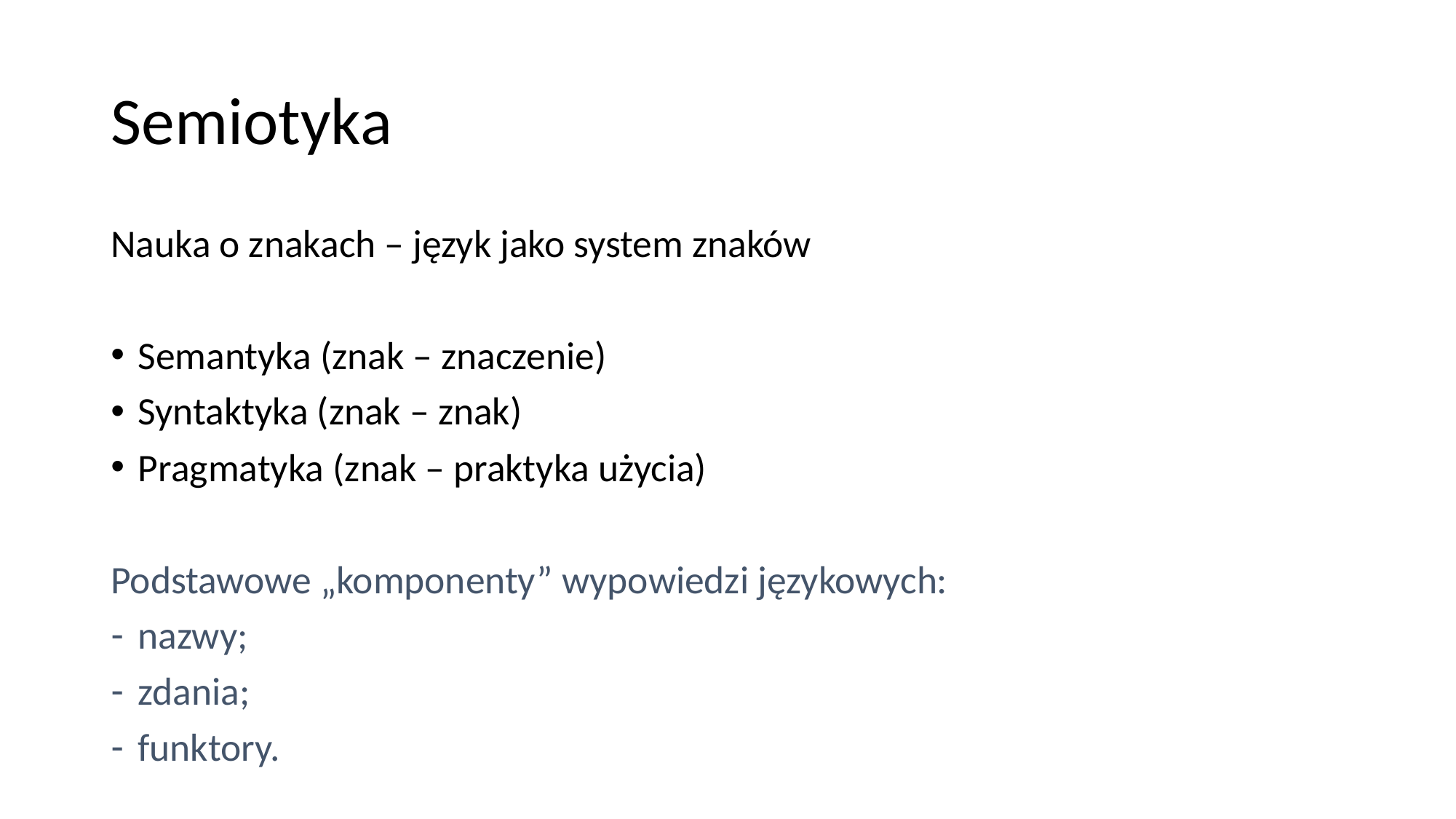

# Semiotyka
Nauka o znakach – język jako system znaków

Semantyka (znak – znaczenie)
Syntaktyka (znak – znak)
Pragmatyka (znak – praktyka użycia)

Podstawowe „komponenty” wypowiedzi językowych:
nazwy;
zdania;
funktory.